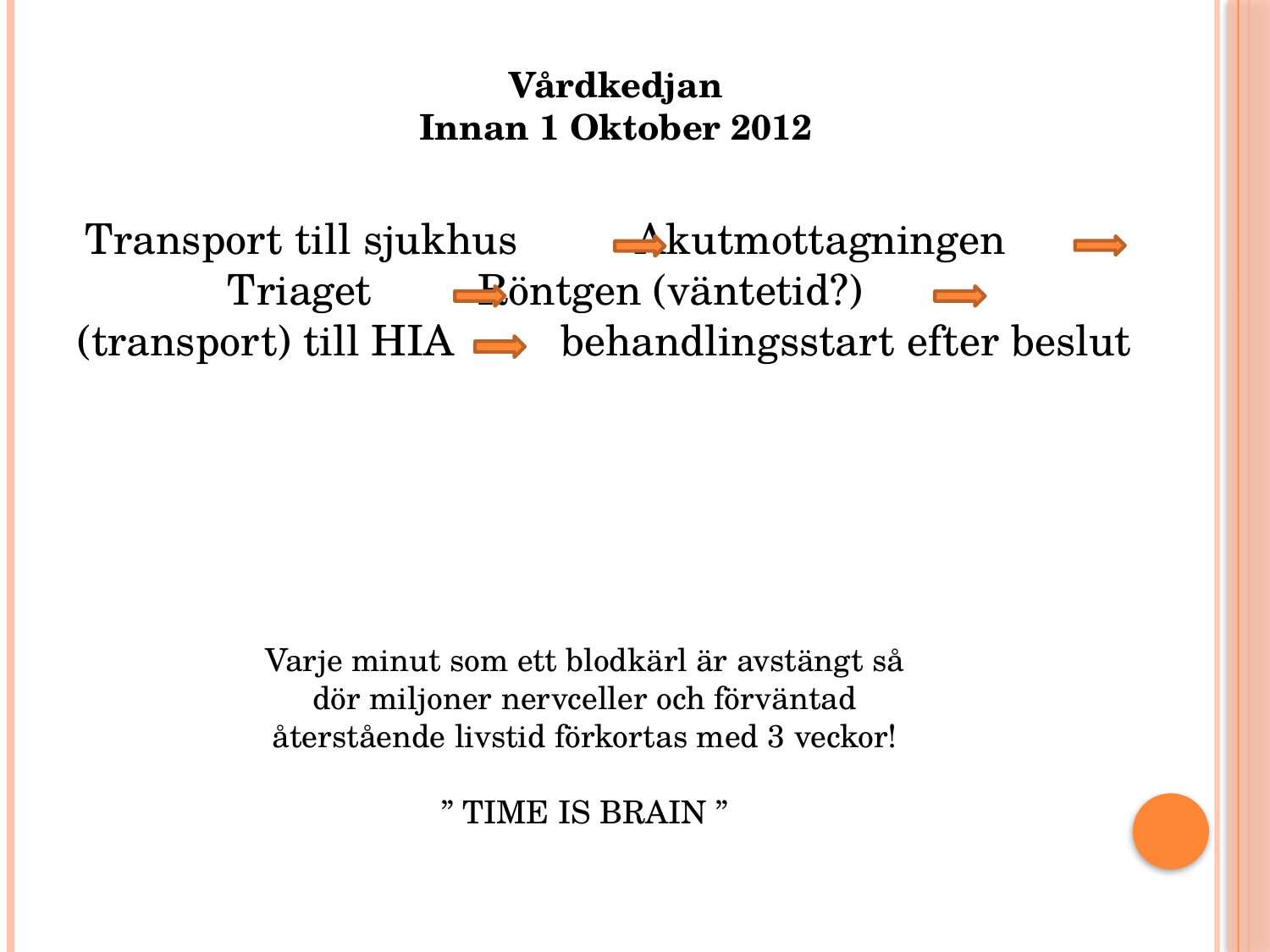

Vårdkedjan
Innan 1 Oktober 2012
Transport till sjukhus          Akutmottagningen           Triaget         Röntgen (väntetid?)
(transport) till HIA         behandlingsstart efter beslut

Varje minut som ett blodkärl är avstängt så dör miljoner nervceller och förväntad återstående livstid förkortas med 3 veckor!

” TIME IS BRAIN ”